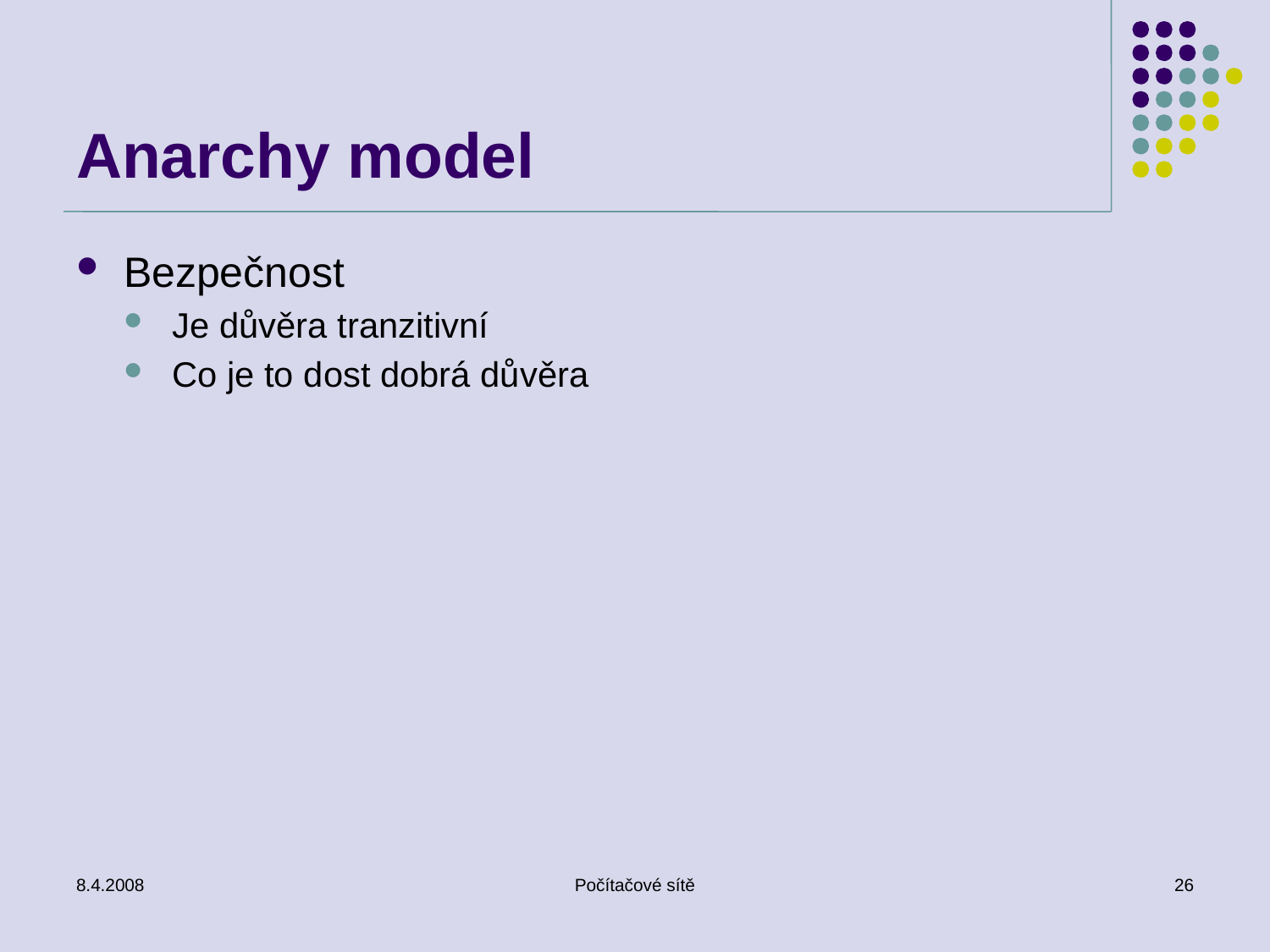

# Anarchy model
Bezpečnost
Je důvěra tranzitivní
Co je to dost dobrá důvěra

8.4.2008
Počítačové sítě
26